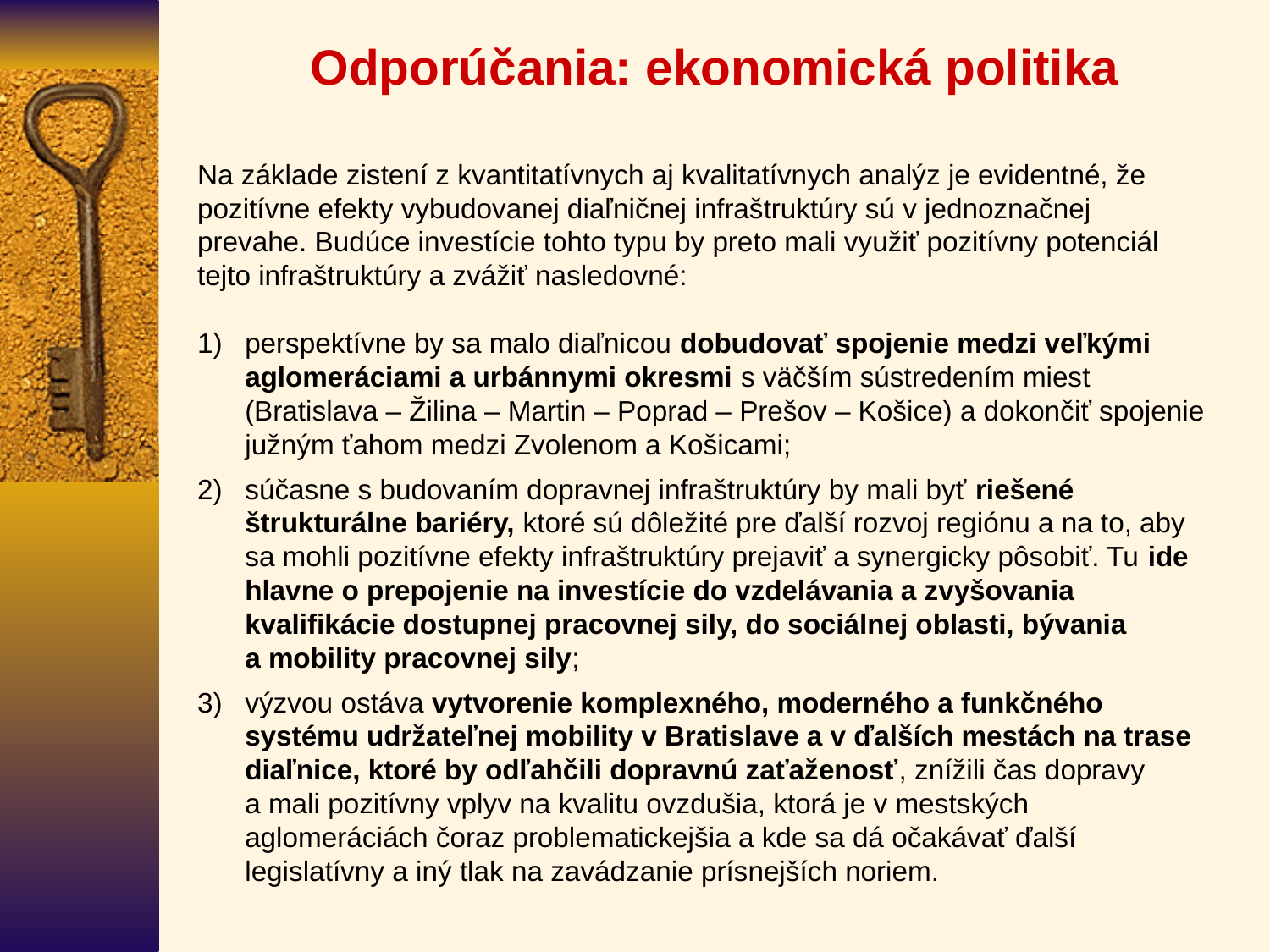

# Odporúčania: ekonomická politika
Na základe zistení z kvantitatívnych aj kvalitatívnych analýz je evidentné, že pozitívne efekty vybudovanej diaľničnej infraštruktúry sú v jednoznačnej prevahe. Budúce investície tohto typu by preto mali využiť pozitívny potenciál tejto infraštruktúry a zvážiť nasledovné:

perspektívne by sa malo diaľnicou dobudovať spojenie medzi veľkými aglomeráciami a urbánnymi okresmi s väčším sústredením miest (Bratislava – Žilina – Martin – Poprad – Prešov – Košice) a dokončiť spojenie južným ťahom medzi Zvolenom a Košicami;
súčasne s budovaním dopravnej infraštruktúry by mali byť riešené štrukturálne bariéry, ktoré sú dôležité pre ďalší rozvoj regiónu a na to, aby sa mohli pozitívne efekty infraštruktúry prejaviť a synergicky pôsobiť. Tu ide hlavne o prepojenie na investície do vzdelávania a zvyšovania kvalifikácie dostupnej pracovnej sily, do sociálnej oblasti, bývania a mobility pracovnej sily;
výzvou ostáva vytvorenie komplexného, moderného a funkčného systému udržateľnej mobility v Bratislave a v ďalších mestách na trase diaľnice, ktoré by odľahčili dopravnú zaťaženosť, znížili čas dopravy a mali pozitívny vplyv na kvalitu ovzdušia, ktorá je v mestských aglomeráciách čoraz problematickejšia a kde sa dá očakávať ďalší legislatívny a iný tlak na zavádzanie prísnejších noriem.